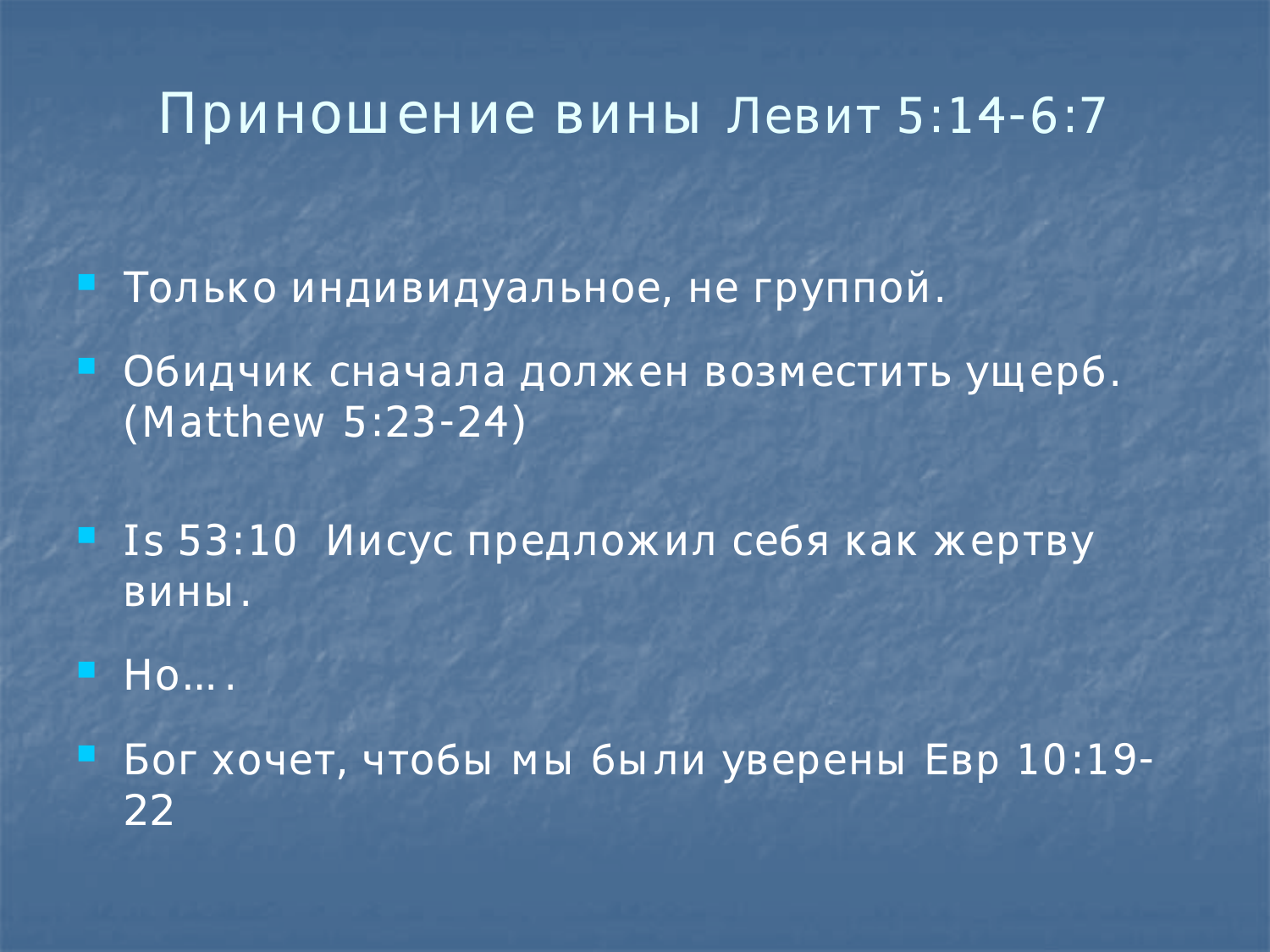

# Приношение вины Левит 5:14-6:7
Только индивидуальное, не группой.

Обидчик сначала должен возместить ущерб.  (Matthew 5:23-24)

Is 53:10  Иисус предложил себя как жертву вины.

Но….

Бог хочет, чтобы мы были уверены Евр 10:19-22